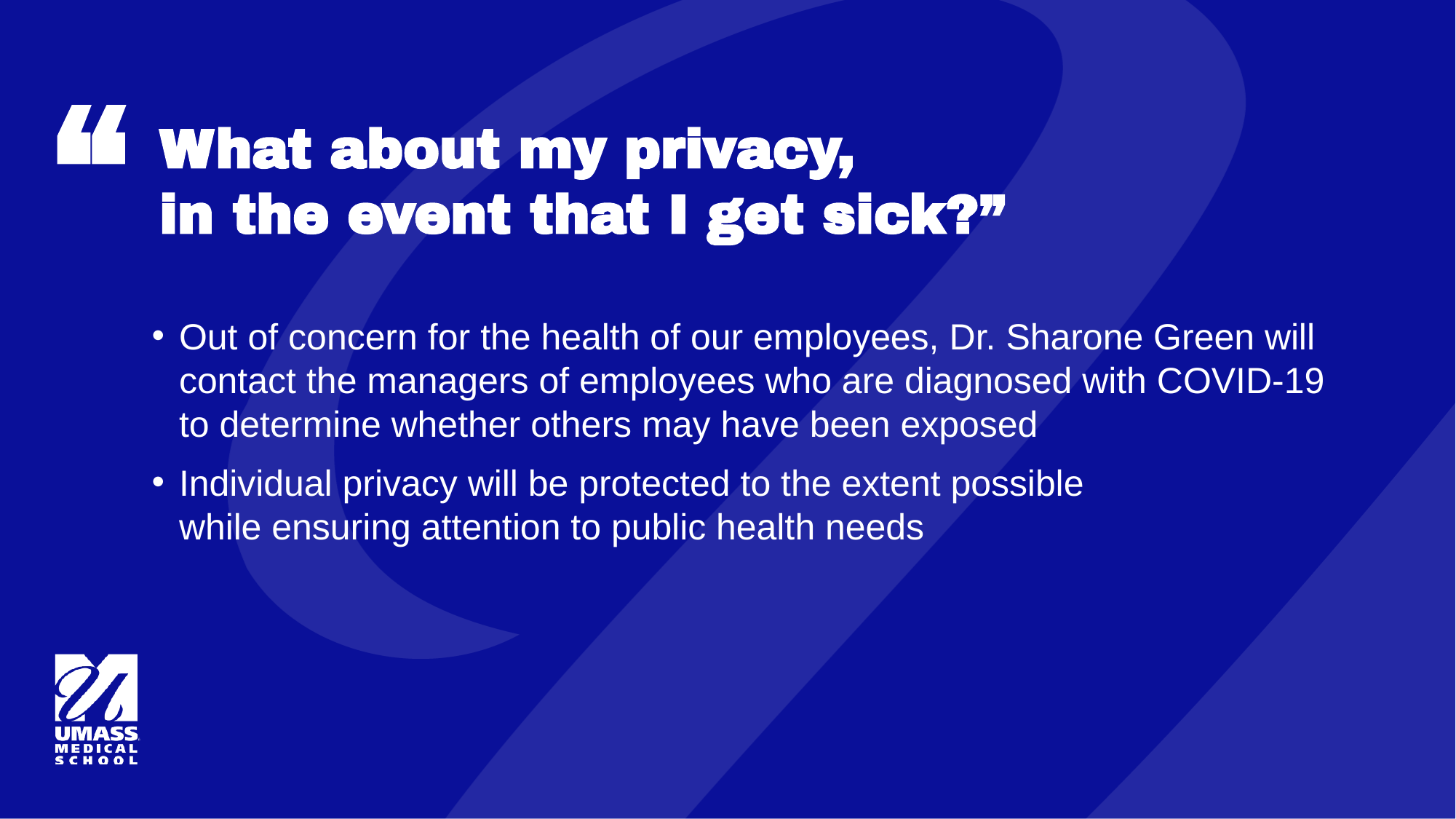

# What about my privacy, in the event that I get sick?”
Out of concern for the health of our employees, Dr. Sharone Green will contact the managers of employees who are diagnosed with COVID-19
to determine whether others may have been exposed
Individual privacy will be protected to the extent possible
while ensuring attention to public health needs